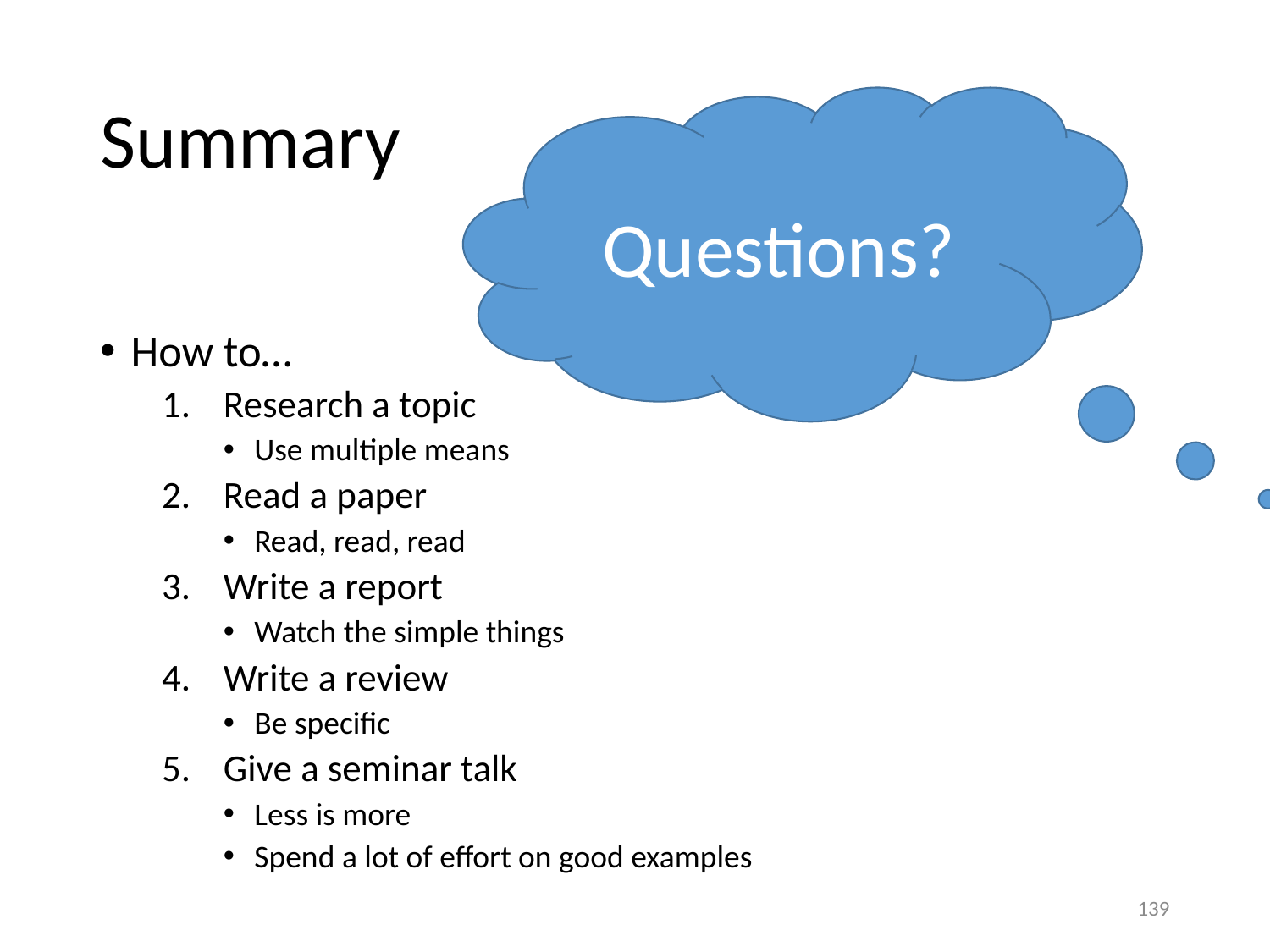

# Summary
Questions?

How to…
Research a topic
Use multiple means
Read a paper
Read, read, read
Write a report
Watch the simple things
Write a review
Be specific
Give a seminar talk
Less is more
Spend a lot of effort on good examples
139